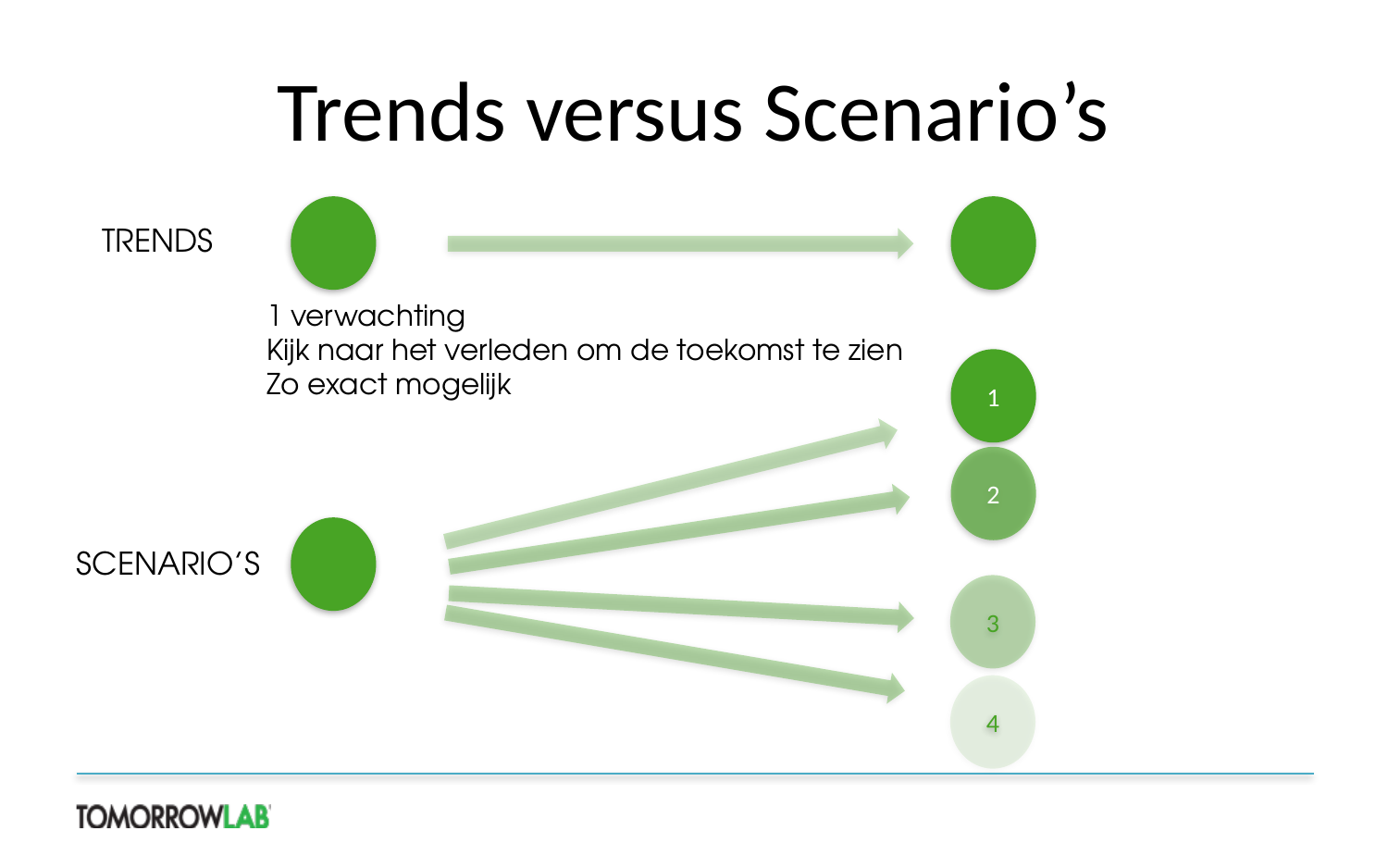

# Trends versus Scenario’s

1 verwachting
Kijk naar het verleden om de toekomst te zien
Zo exact mogelijk

TRENDS

1
2

SCENARIO’S

3

4